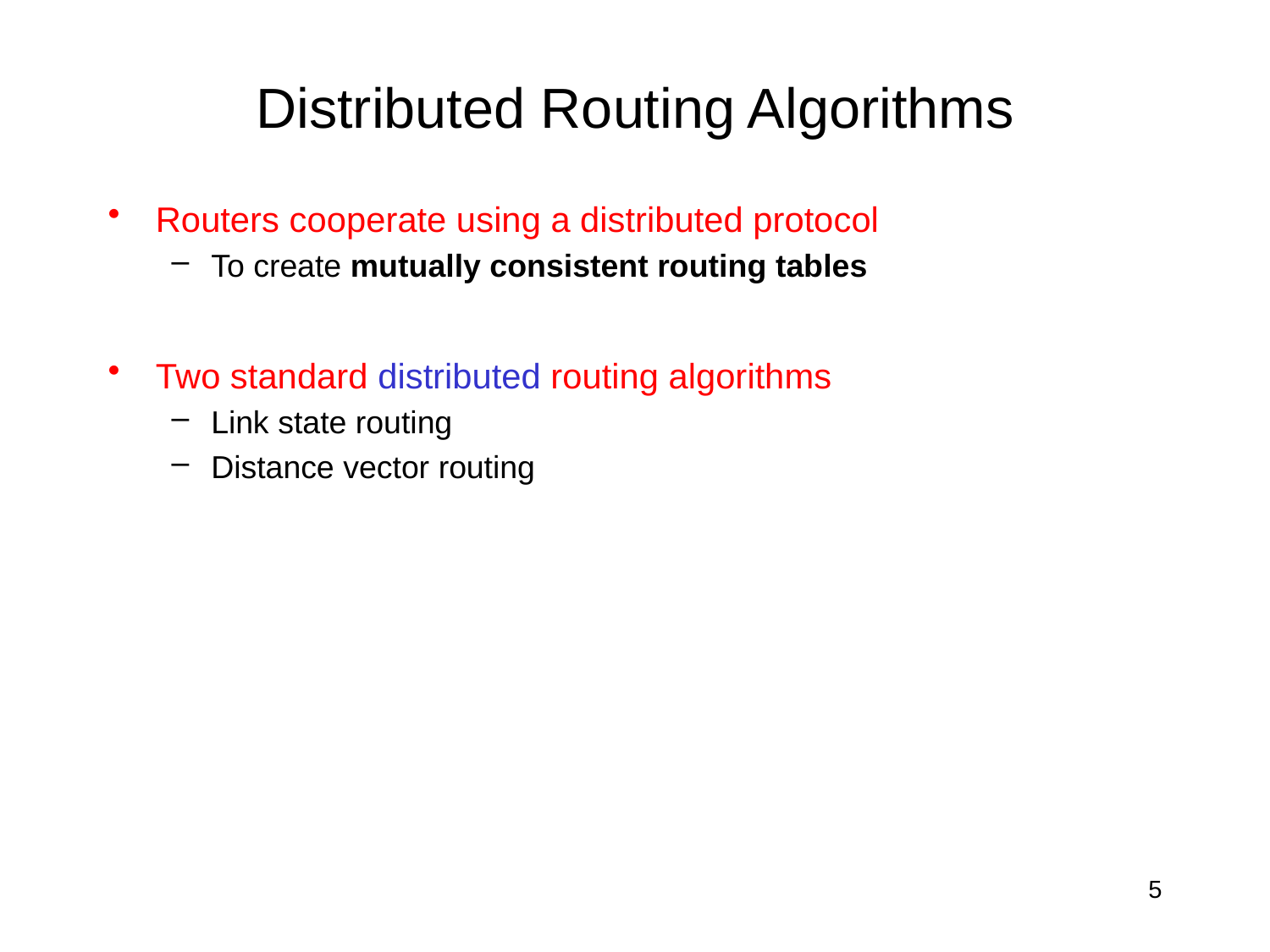

# Distributed Routing Algorithms
Routers cooperate using a distributed protocol
To create mutually consistent routing tables

Two standard distributed routing algorithms
Link state routing
Distance vector routing

5